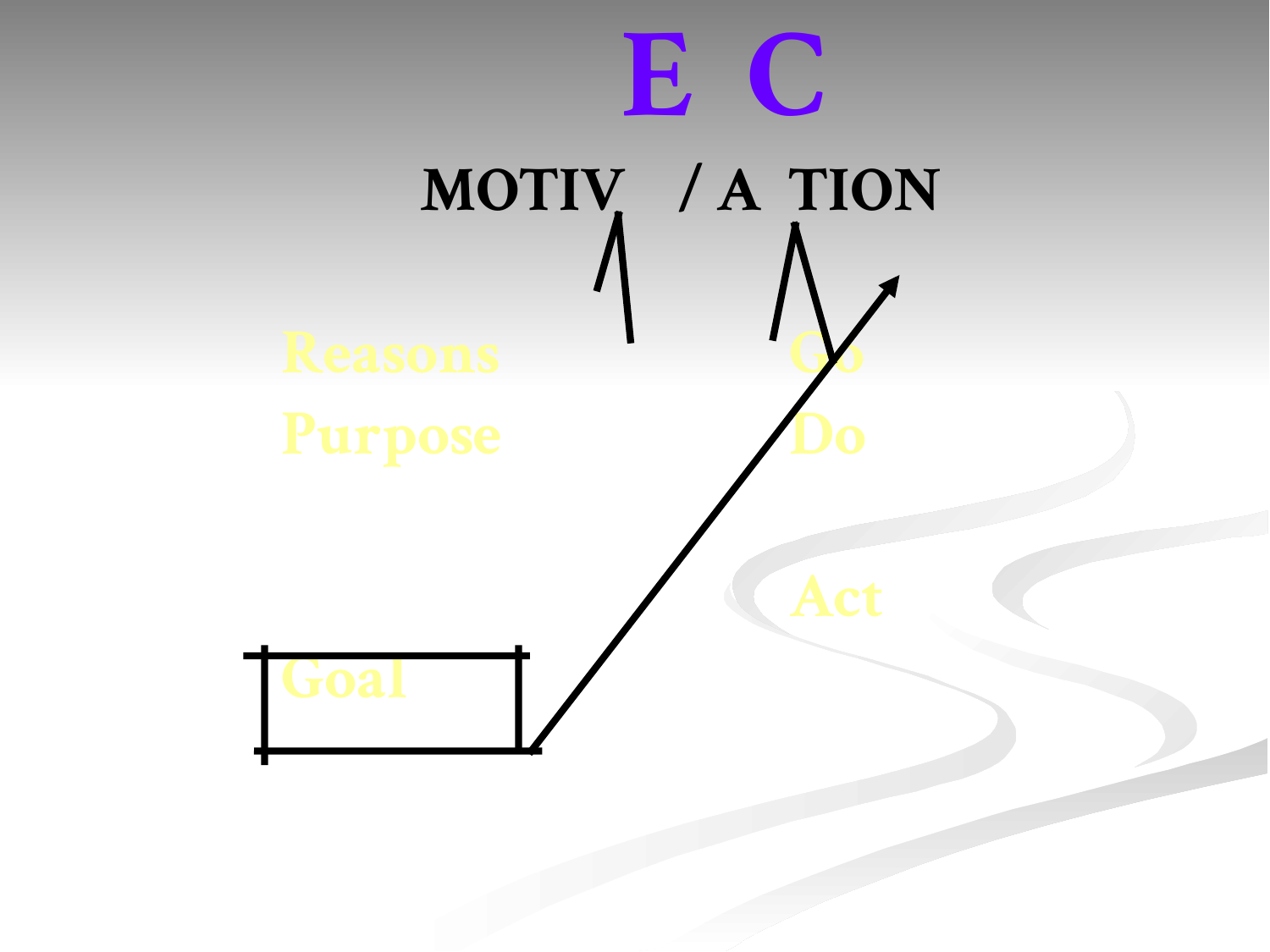

E  C
MOTIV    / A  TION

	Reasons			Go
	Purpose			Do

					Act
	Goal